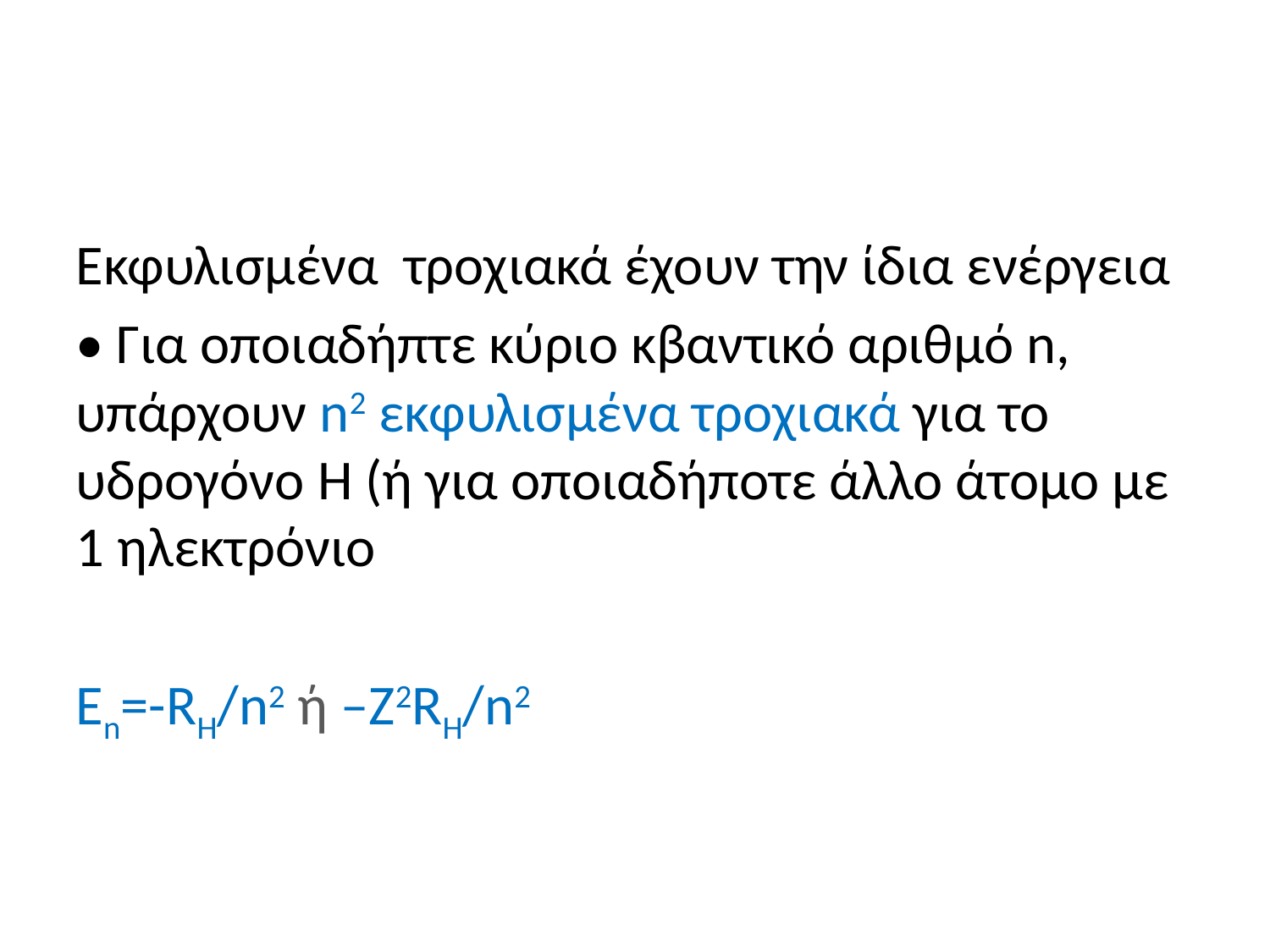

Εκφυλισμένα  τροχιακά έχουν την ίδια ενέργεια
• Για οποιαδήπτε κύριο κβαντικό αριθμό n, υπάρχουν n2 εκφυλισμένα τροχιακά για το υδρογόνο Η (ή για οποιαδήποτε άλλο άτομο με 1 ηλεκτρόνιο

Εn=-RH/n2 ή –Z2RH/n2